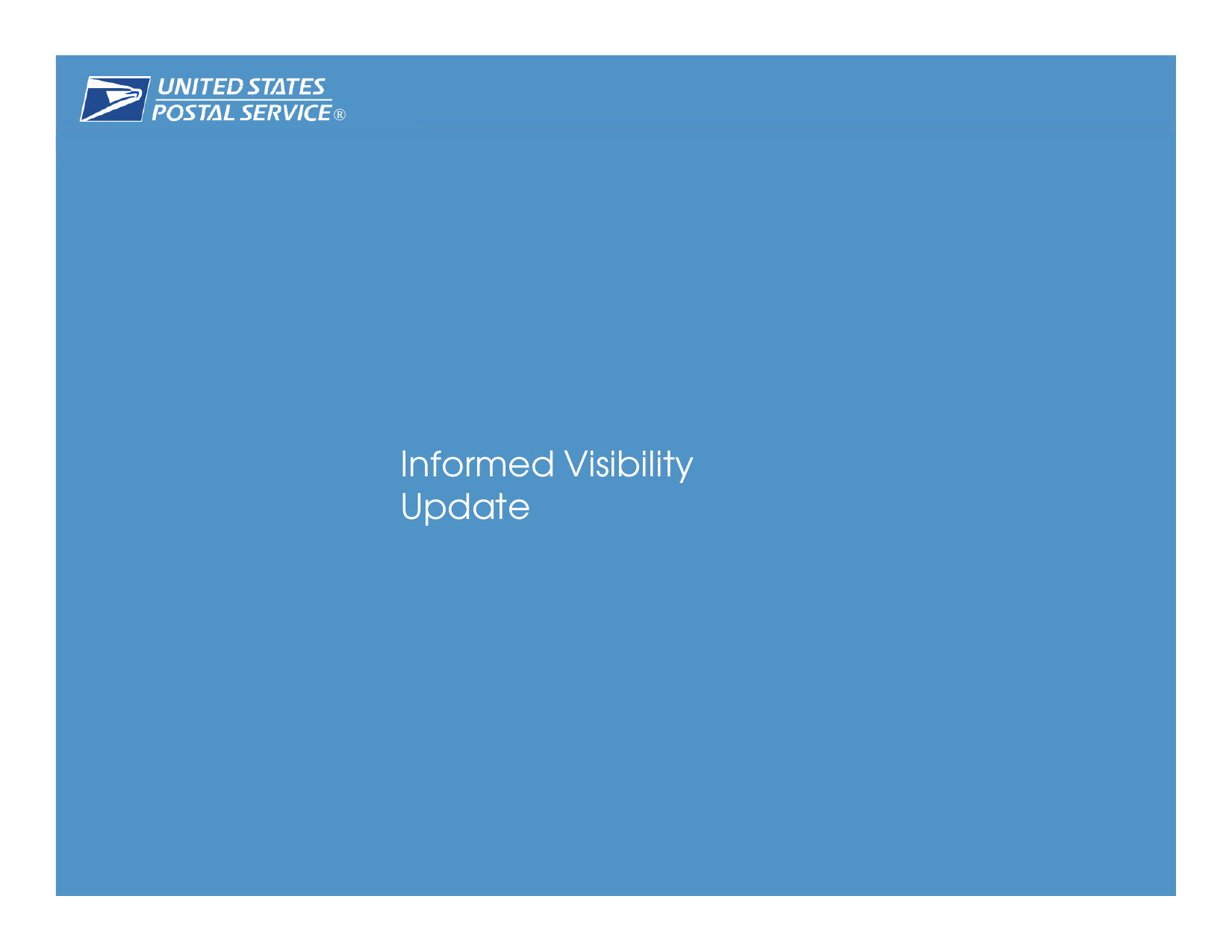

®
February 2018 	4

Informed Visibility Update